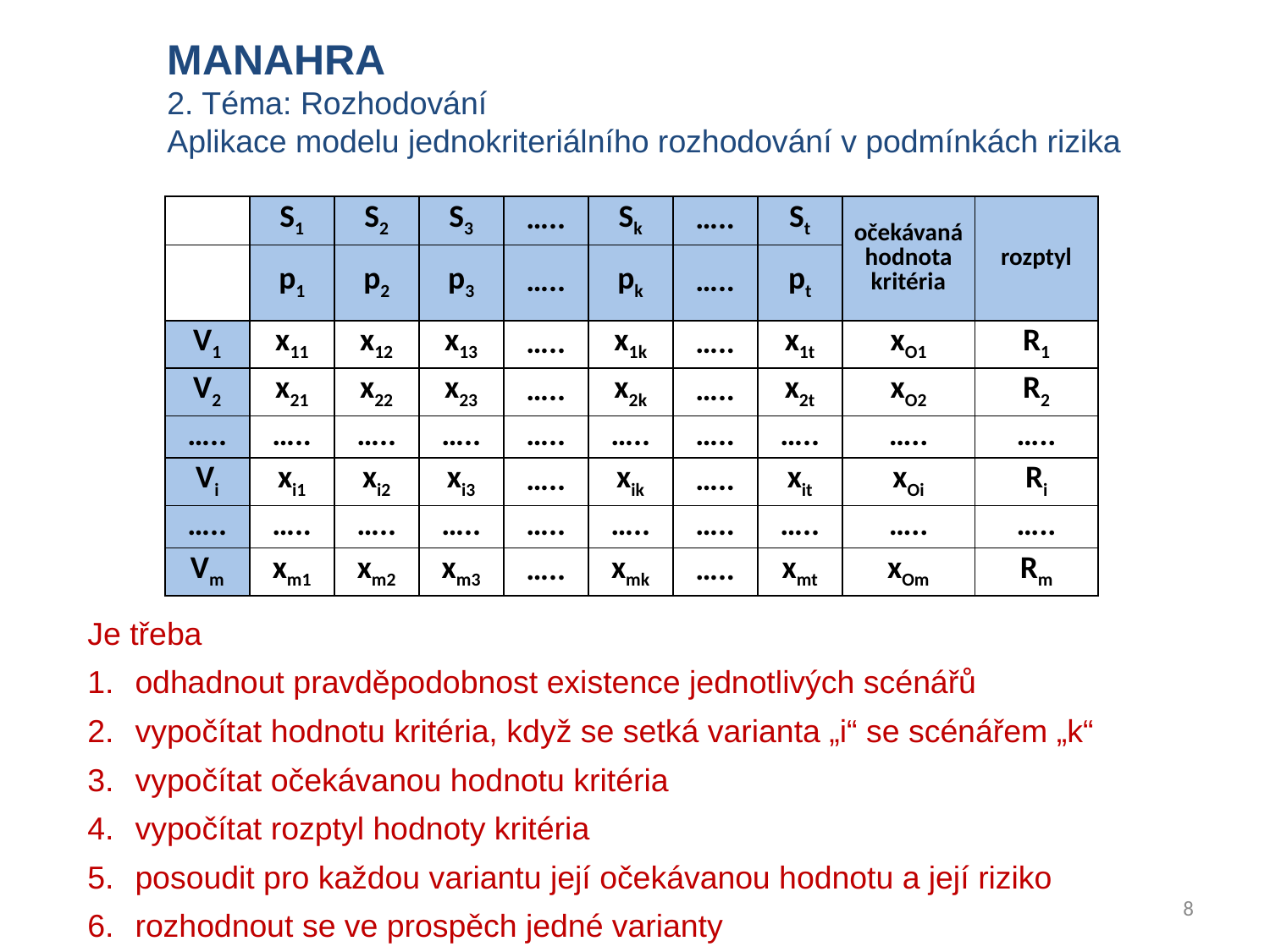

MANAHRA
2. Téma: Rozhodování
Aplikace modelu jednokriteriálního rozhodování v podmínkách rizika
|  | S1 | S2 | S3 | ….. | Sk | ….. | St | očekávaná hodnota kritéria | rozptyl |
| --- | --- | --- | --- | --- | --- | --- | --- | --- | --- |
|  | p1 | p2 | p3 | ….. | pk | ….. | pt |  |  |
| V1 | x11 | x12 | x13 | ….. | x1k | ….. | x1t | xO1 | R1 |
| V2 | x21 | x22 | x23 | ….. | x2k | ….. | x2t | xO2 | R2 |
| ….. | ….. | ….. | ….. | ….. | ….. | ….. | ….. | ….. | ….. |
| Vi | xi1 | xi2 | xi3 | ….. | xik | ….. | xit | xOi | Ri |
| ….. | ….. | ….. | ….. | ….. | ….. | ….. | ….. | ….. | ….. |
| Vm | xm1 | xm2 | xm3 | ….. | xmk | ….. | xmt | xOm | Rm |
Je třeba
odhadnout pravděpodobnost existence jednotlivých scénářů
vypočítat hodnotu kritéria, když se setká varianta „i“ se scénářem „k“
vypočítat očekávanou hodnotu kritéria
vypočítat rozptyl hodnoty kritéria
posoudit pro každou variantu její očekávanou hodnotu a její riziko
rozhodnout se ve prospěch jedné varianty
8